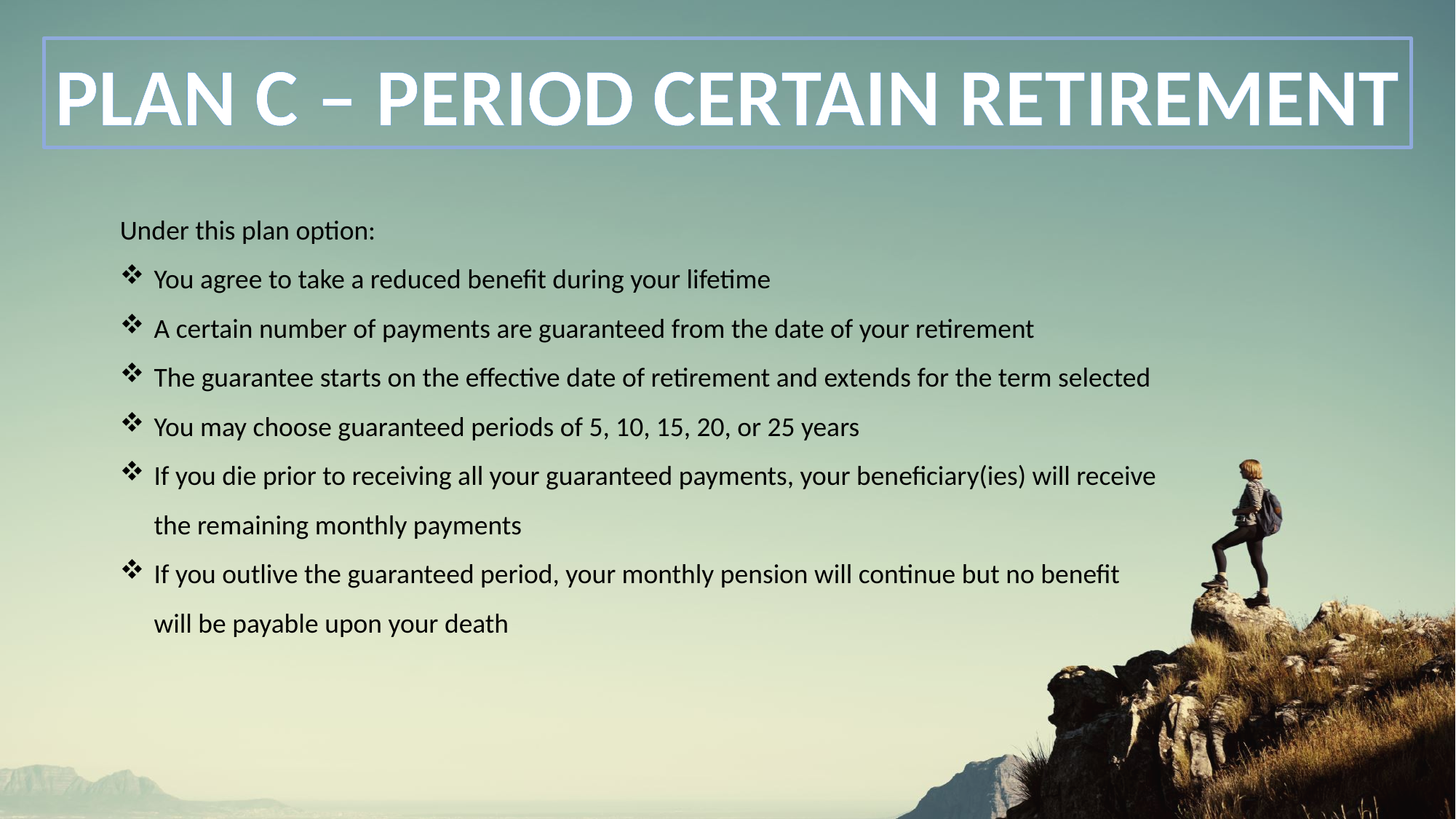

PLAN C – PERIOD CERTAIN RETIREMENT
Under this plan option:
You agree to take a reduced benefit during your lifetime
A certain number of payments are guaranteed from the date of your retirement
The guarantee starts on the effective date of retirement and extends for the term selected
You may choose guaranteed periods of 5, 10, 15, 20, or 25 years
If you die prior to receiving all your guaranteed payments, your beneficiary(ies) will receive the remaining monthly payments
If you outlive the guaranteed period, your monthly pension will continue but no benefit will be payable upon your death